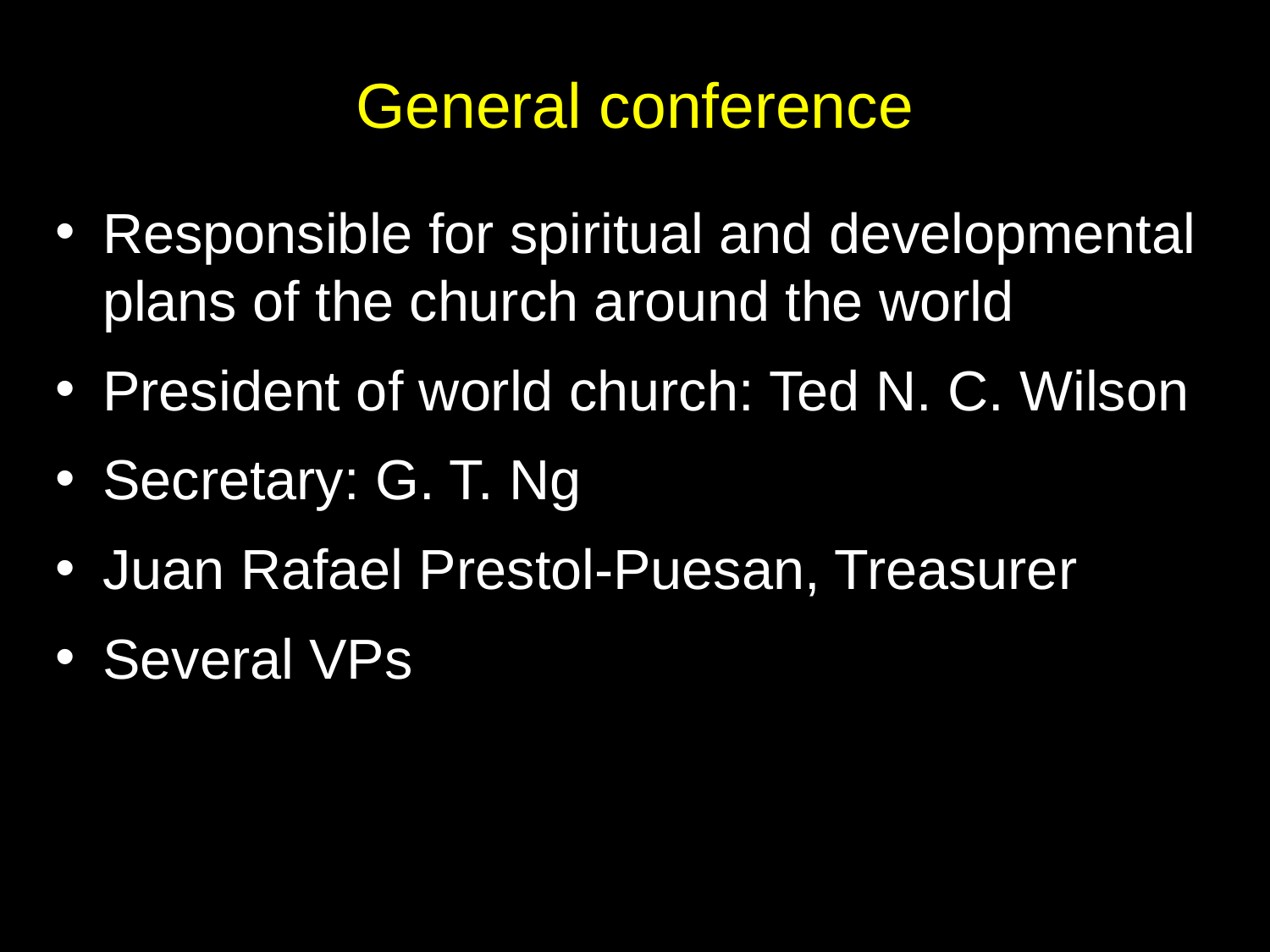

# General conference
Responsible for spiritual and developmental plans of the church around the world
President of world church: Ted N. C. Wilson
Secretary: G. T. Ng
Juan Rafael Prestol-Puesan, Treasurer
Several VPs